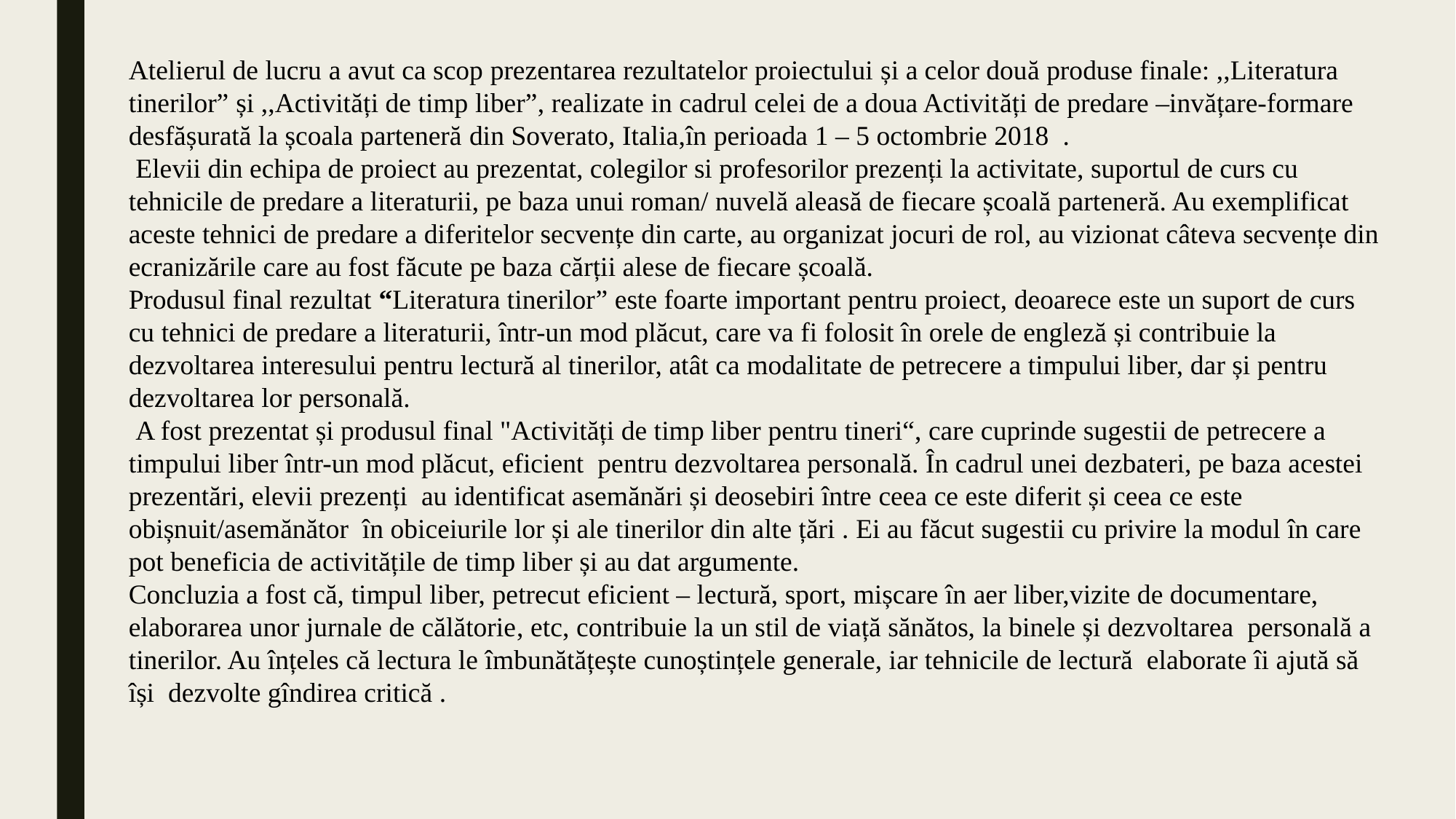

Atelierul de lucru a avut ca scop prezentarea rezultatelor proiectului și a celor două produse finale: ,,Literatura tinerilor” și ,,Activități de timp liber”, realizate in cadrul celei de a doua Activități de predare –invățare-formare desfășurată la școala parteneră din Soverato, Italia,în perioada 1 – 5 octombrie 2018  .
 Elevii din echipa de proiect au prezentat, colegilor si profesorilor prezenți la activitate, suportul de curs cu tehnicile de predare a literaturii, pe baza unui roman/ nuvelă aleasă de fiecare școală parteneră. Au exemplificat aceste tehnici de predare a diferitelor secvențe din carte, au organizat jocuri de rol, au vizionat câteva secvențe din ecranizările care au fost făcute pe baza cărții alese de fiecare școală.
Produsul final rezultat “Literatura tinerilor” este foarte important pentru proiect, deoarece este un suport de curs cu tehnici de predare a literaturii, într-un mod plăcut, care va fi folosit în orele de engleză și contribuie la dezvoltarea interesului pentru lectură al tinerilor, atât ca modalitate de petrecere a timpului liber, dar și pentru dezvoltarea lor personală.
 A fost prezentat și produsul final "Activități de timp liber pentru tineri“, care cuprinde sugestii de petrecere a timpului liber într-un mod plăcut, eficient  pentru dezvoltarea personală. În cadrul unei dezbateri, pe baza acestei prezentări, elevii prezenți  au identificat asemănări și deosebiri între ceea ce este diferit și ceea ce este obișnuit/asemănător  în obiceiurile lor și ale tinerilor din alte țări . Ei au făcut sugestii cu privire la modul în care pot beneficia de activitățile de timp liber și au dat argumente.
Concluzia a fost că, timpul liber, petrecut eficient – lectură, sport, mișcare în aer liber,vizite de documentare, elaborarea unor jurnale de călătorie, etc, contribuie la un stil de viață sănătos, la binele și dezvoltarea  personală a tinerilor. Au înțeles că lectura le îmbunătățește cunoștințele generale, iar tehnicile de lectură  elaborate îi ajută să își  dezvolte gîndirea critică .